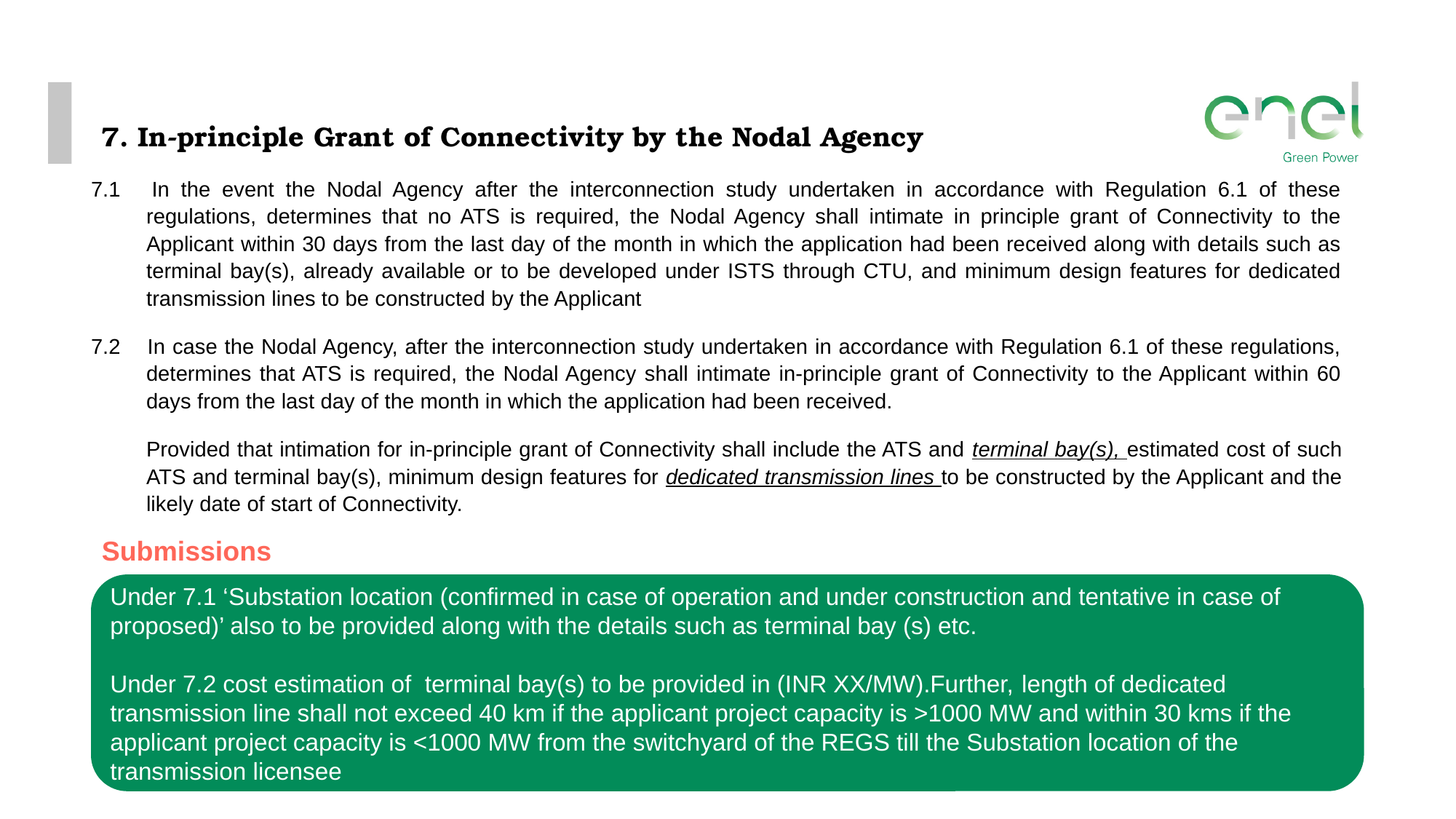

7. In-principle Grant of Connectivity by the Nodal Agency
7.1 	In the event the Nodal Agency after the interconnection study undertaken in accordance with Regulation 6.1 of these regulations, determines that no ATS is required, the Nodal Agency shall intimate in principle grant of Connectivity to the Applicant within 30 days from the last day of the month in which the application had been received along with details such as terminal bay(s), already available or to be developed under ISTS through CTU, and minimum design features for dedicated transmission lines to be constructed by the Applicant
7.2 	In case the Nodal Agency, after the interconnection study undertaken in accordance with Regulation 6.1 of these regulations, determines that ATS is required, the Nodal Agency shall intimate in-principle grant of Connectivity to the Applicant within 60 days from the last day of the month in which the application had been received.
	Provided that intimation for in-principle grant of Connectivity shall include the ATS and terminal bay(s), estimated cost of such ATS and terminal bay(s), minimum design features for dedicated transmission lines to be constructed by the Applicant and the likely date of start of Connectivity.
Submissions
Under 7.1 ‘Substation location (confirmed in case of operation and under construction and tentative in case of proposed)’ also to be provided along with the details such as terminal bay (s) etc.

Under 7.2 cost estimation of  terminal bay(s) to be provided in (INR XX/MW).Further, length of dedicated transmission line shall not exceed 40 km if the applicant project capacity is >1000 MW and within 30 kms if the applicant project capacity is <1000 MW from the switchyard of the REGS till the Substation location of the transmission licensee
2